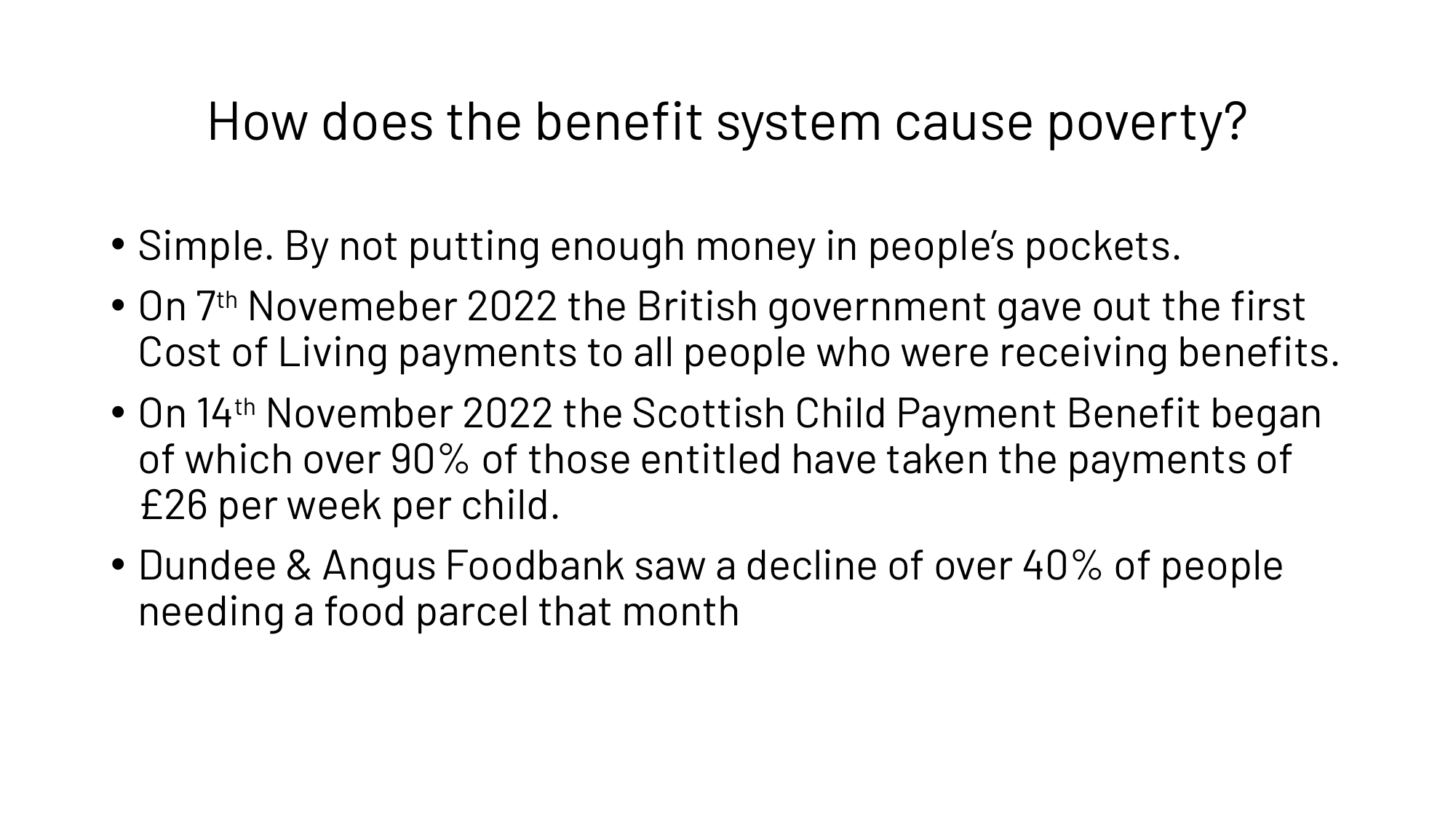

# How does the benefit system cause poverty?
Simple. By not putting enough money in people’s pockets.
On 7th Novemeber 2022 the British government gave out the first Cost of Living payments to all people who were receiving benefits.
On 14th November 2022 the Scottish Child Payment Benefit began of which over 90% of those entitled have taken the payments of £26 per week per child.
Dundee & Angus Foodbank saw a decline of over 40% of people needing a food parcel that month